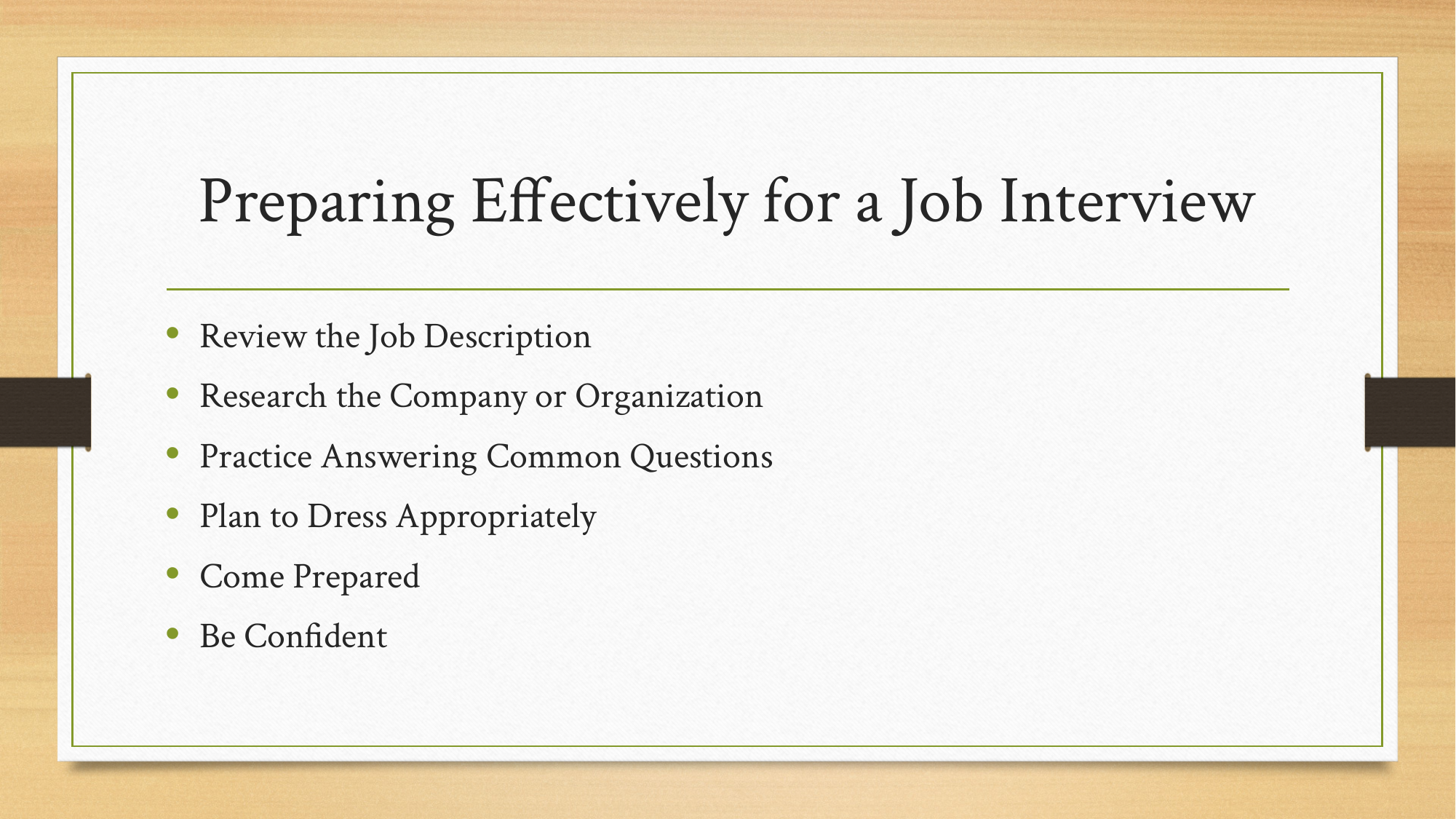

# Preparing Effectively for a Job Interview
Review the Job Description
Research the Company or Organization
Practice Answering Common Questions
Plan to Dress Appropriately
Come Prepared
Be Confident